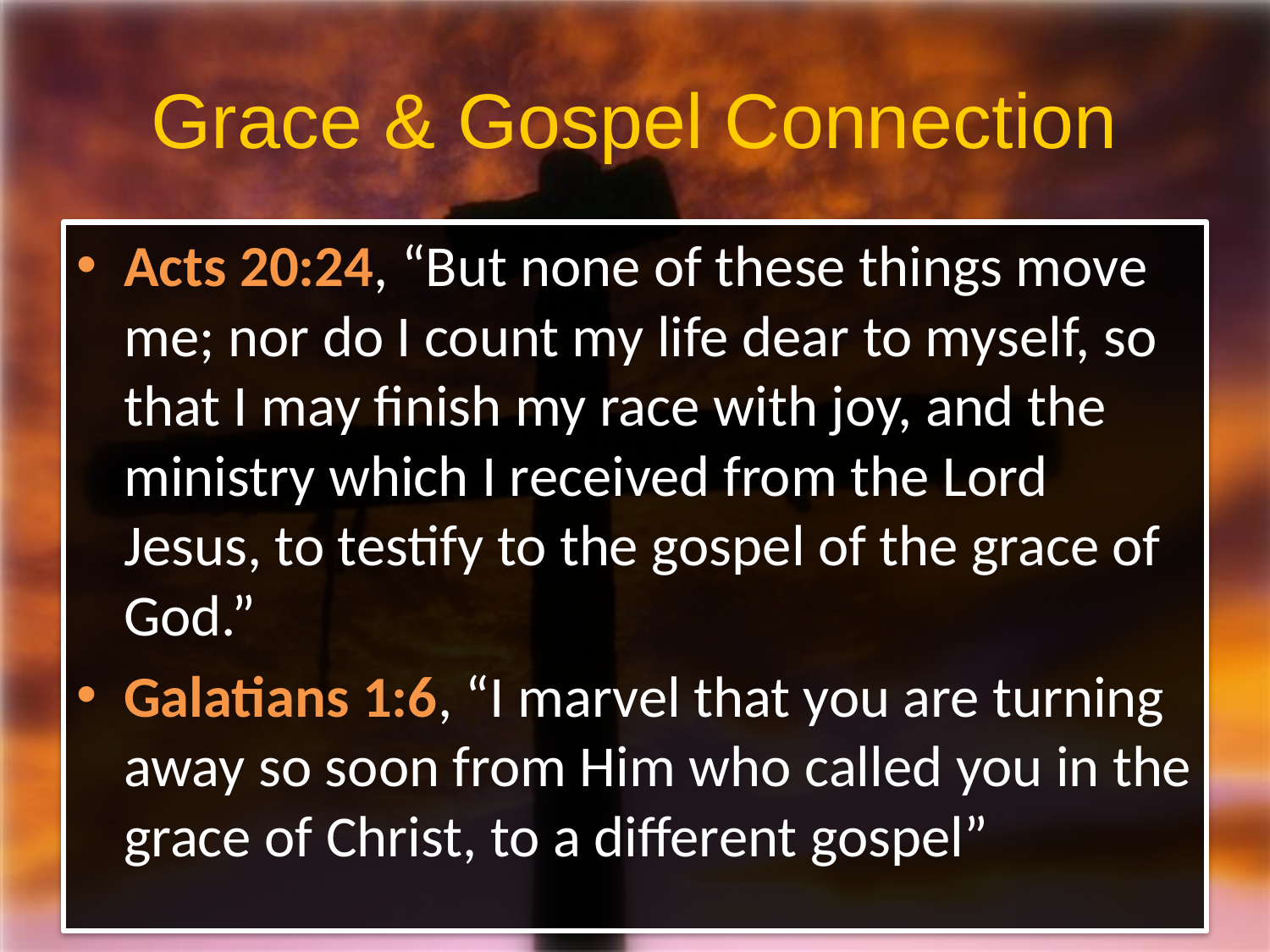

# Grace & Gospel Connection
Acts 20:24, “But none of these things move me; nor do I count my life dear to myself, so that I may finish my race with joy, and the ministry which I received from the Lord Jesus, to testify to the gospel of the grace of God.”
Galatians 1:6, “I marvel that you are turning away so soon from Him who called you in the grace of Christ, to a different gospel”